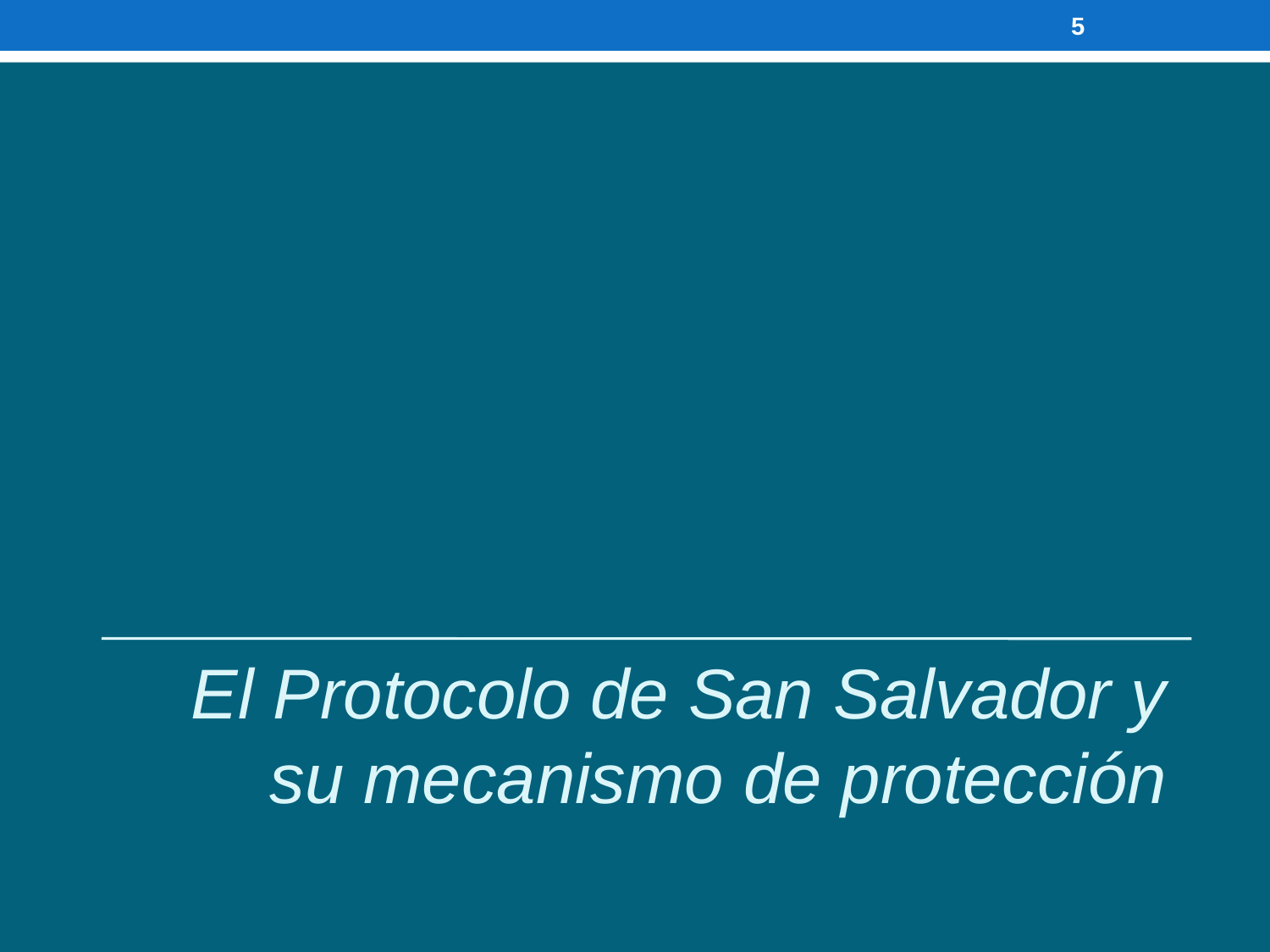

5
El Protocolo de San Salvador y su mecanismo de protección